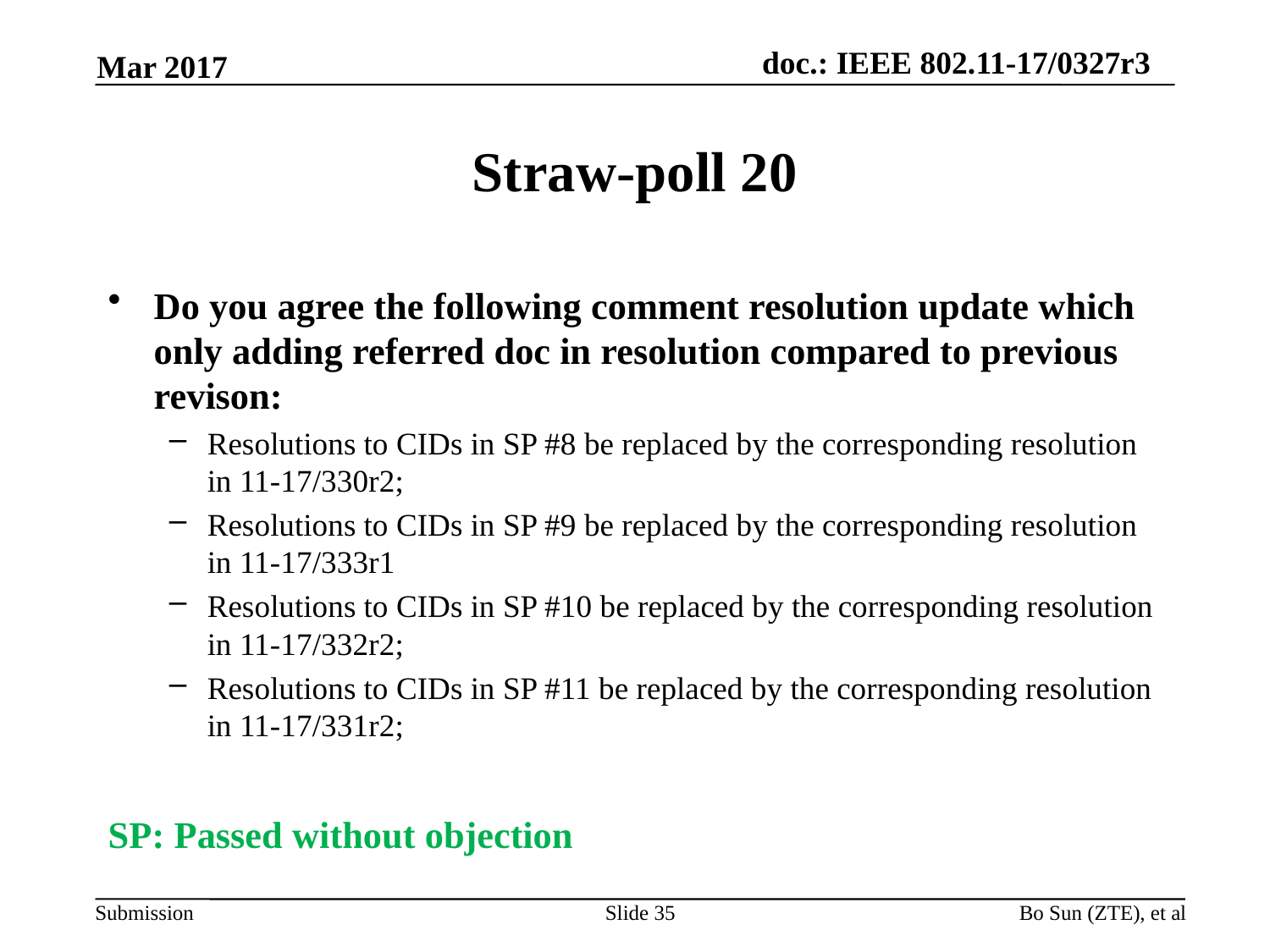

Mar 2017
# Straw-poll 20
Do you agree the following comment resolution update which only adding referred doc in resolution compared to previous revison:
Resolutions to CIDs in SP #8 be replaced by the corresponding resolution in 11-17/330r2;
Resolutions to CIDs in SP #9 be replaced by the corresponding resolution in 11-17/333r1
Resolutions to CIDs in SP #10 be replaced by the corresponding resolution in 11-17/332r2;
Resolutions to CIDs in SP #11 be replaced by the corresponding resolution in 11-17/331r2;

SP: Passed without objection
Slide 35
Bo Sun (ZTE), et al